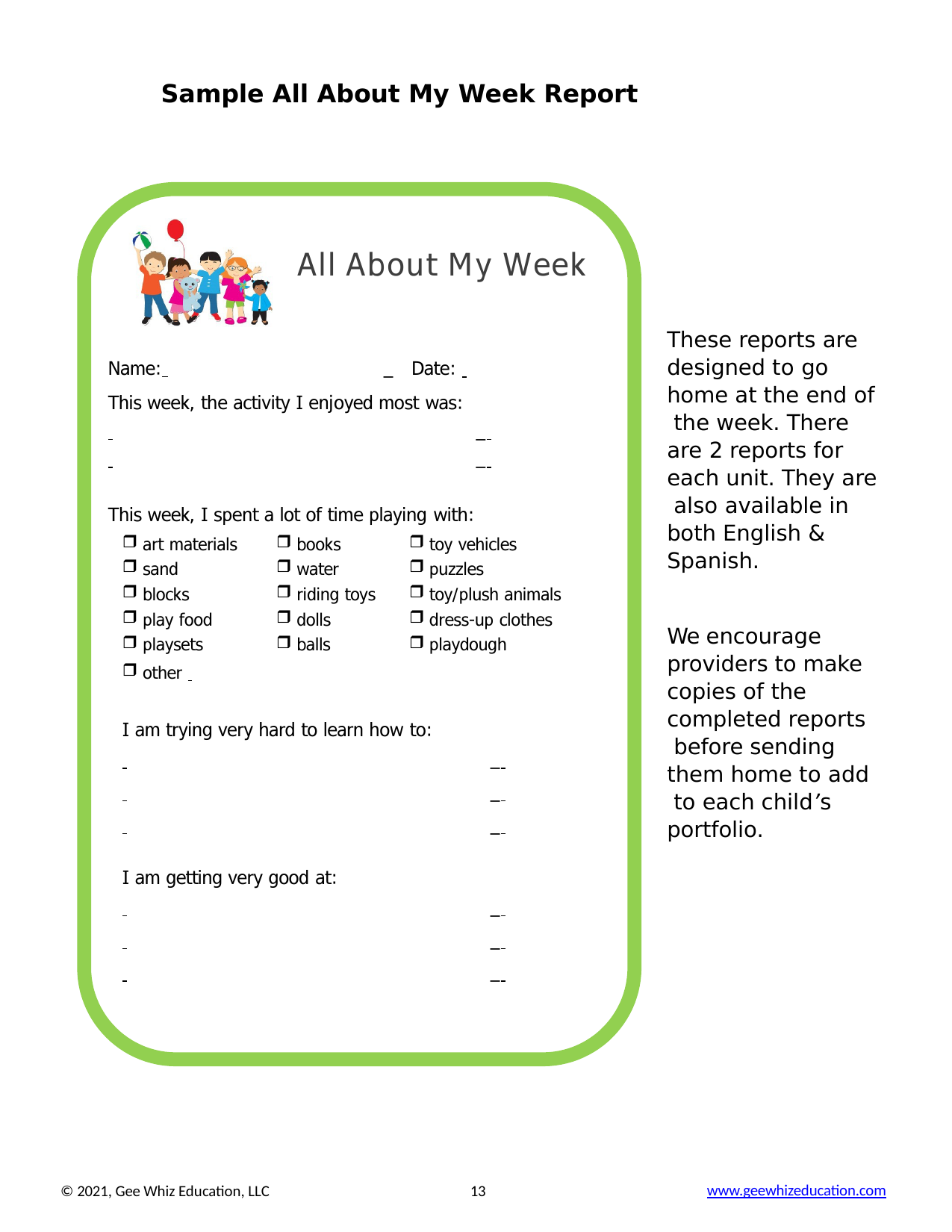

Sample All About My Week Report

All About My Week
These reports are  designed to go  home at the end of  the week. There  are 2 reports for  each unit. They are  also available in  both English &  Spanish.
Name: 	_	Date:
This week, the activity I enjoyed most was:
 	_
 	_
This week, I spent a lot of time playing with:
art materials
sand
blocks
play food
playsets
books
water
riding toys
dolls
balls
toy vehicles
puzzles
toy/plush animals
dress-up clothes
playdough
We encourage  providers to make  copies of the  completed reports  before sending  them home to add  to each child’s  portfolio.
other
I am trying very hard to learn how to:
 	_
 	_
 	_
I am getting very good at:
 	_
 	_
 	_
© 2021, Gee Whiz Education, LLC
13
www.geewhizeducation.com